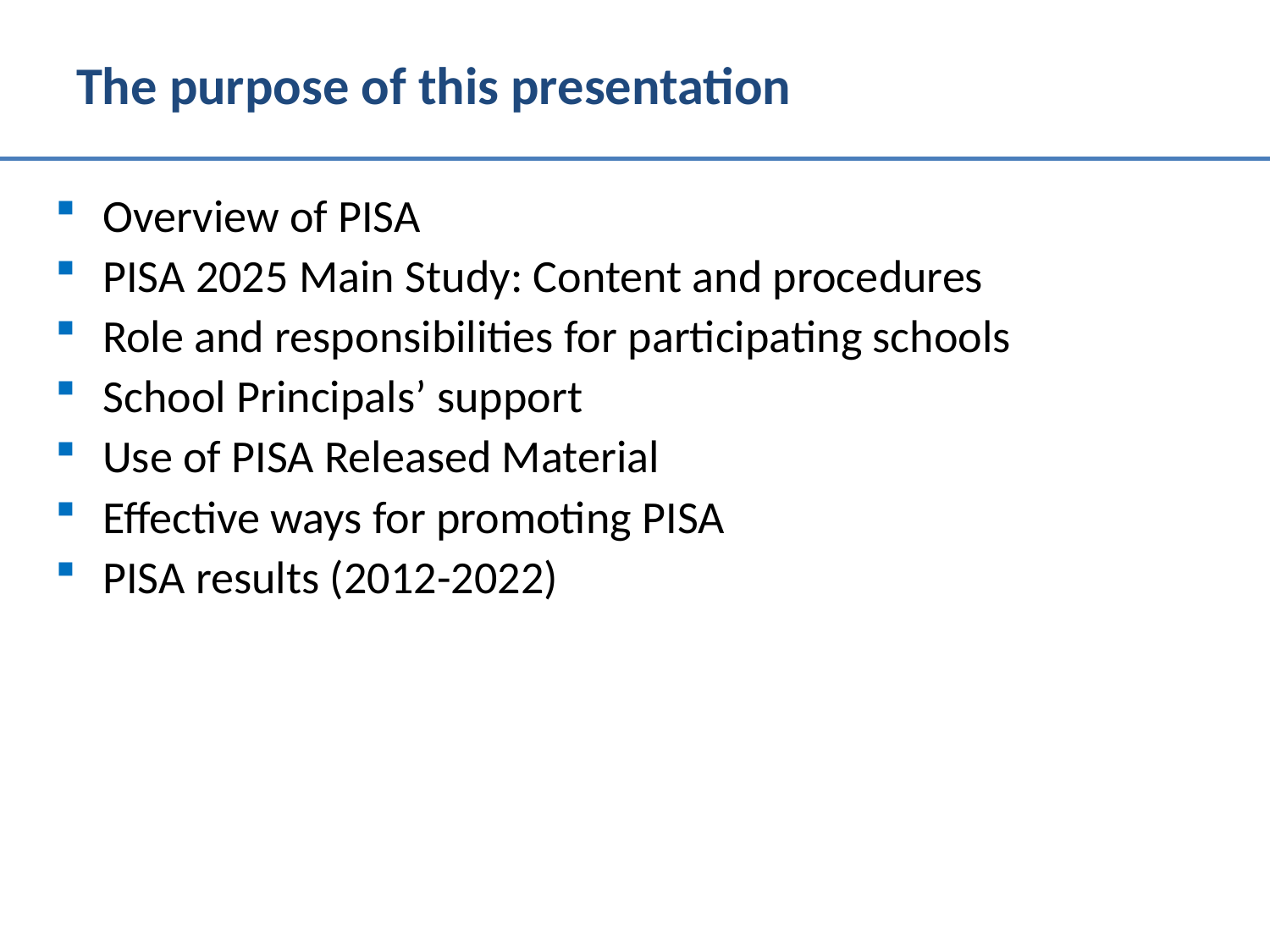

# The purpose of this presentation
Overview of PISA
PISA 2025 Main Study: Content and procedures
Role and responsibilities for participating schools
School Principals’ support
Use of PISA Released Material
Effective ways for promoting PISA
PISA results (2012-2022)